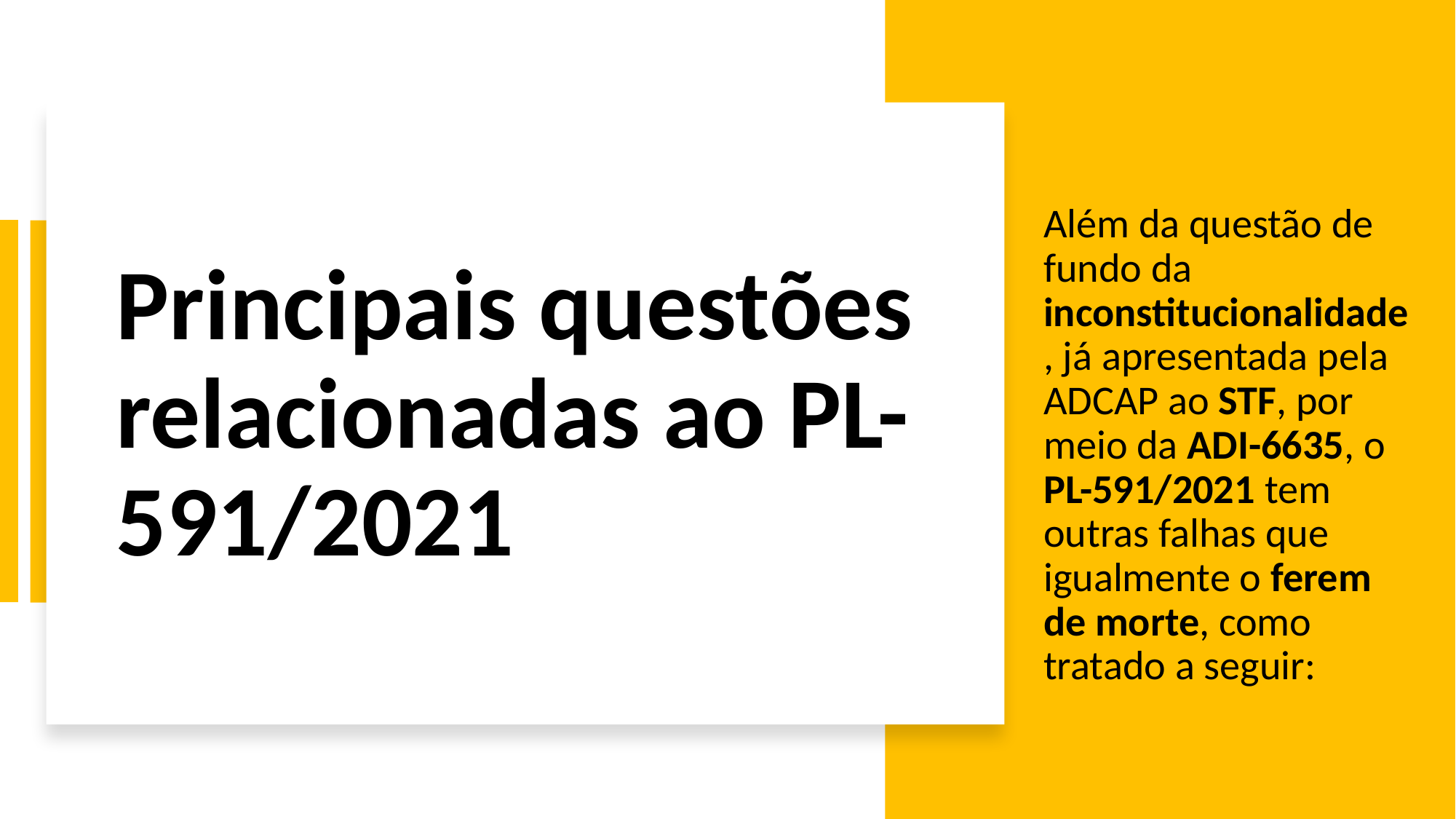

Além da questão de fundo da inconstitucionalidade, já apresentada pela ADCAP ao STF, por meio da ADI-6635, o PL-591/2021 tem outras falhas que igualmente o ferem de morte, como tratado a seguir:

# Principais questões relacionadas ao PL-591/2021